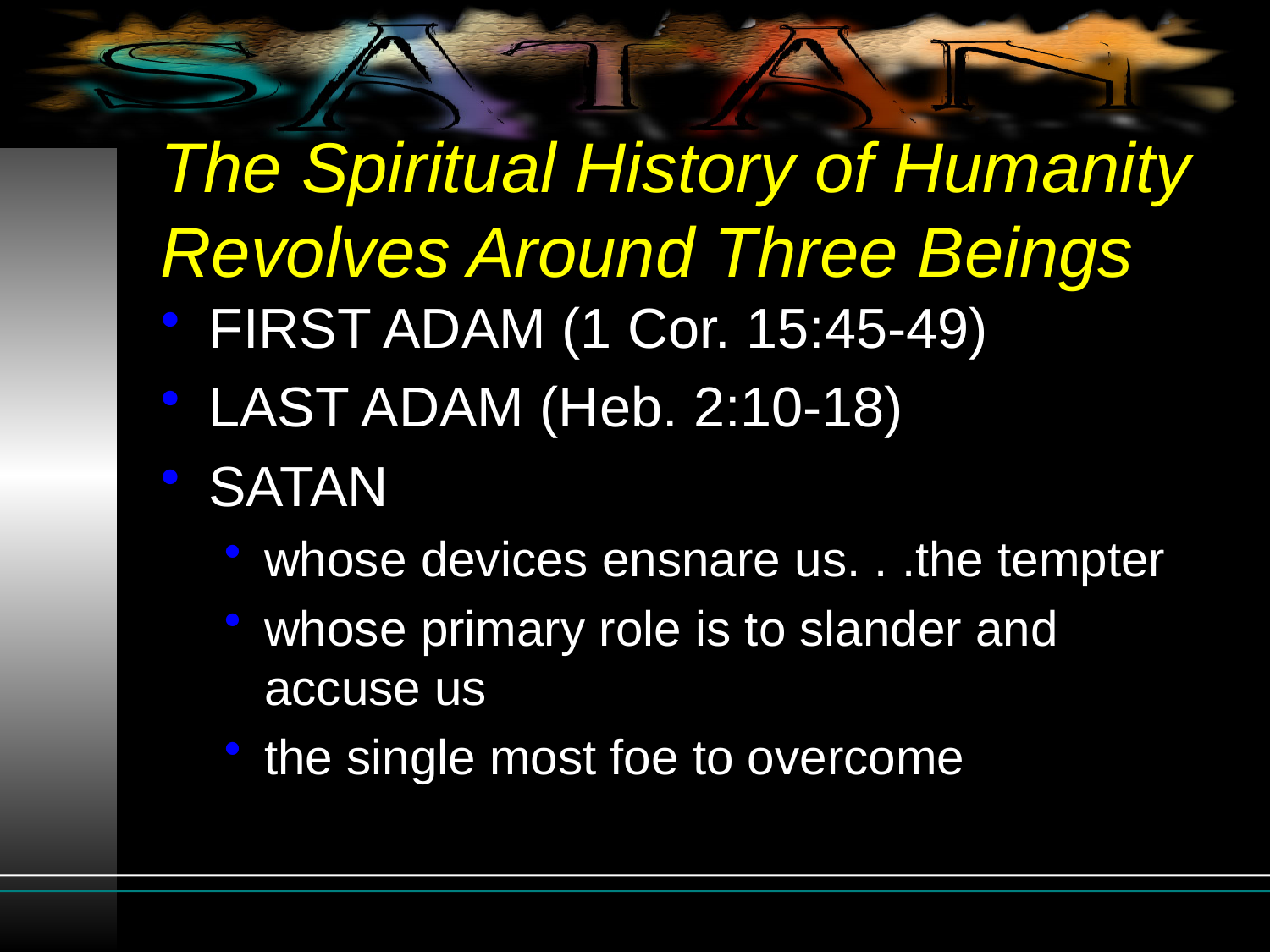

# The Spiritual History of Humanity Revolves Around Three Beings
FIRST ADAM (1 Cor. 15:45-49)
LAST ADAM (Heb. 2:10-18)
SATAN
whose devices ensnare us. . .the tempter
whose primary role is to slander and accuse us
the single most foe to overcome